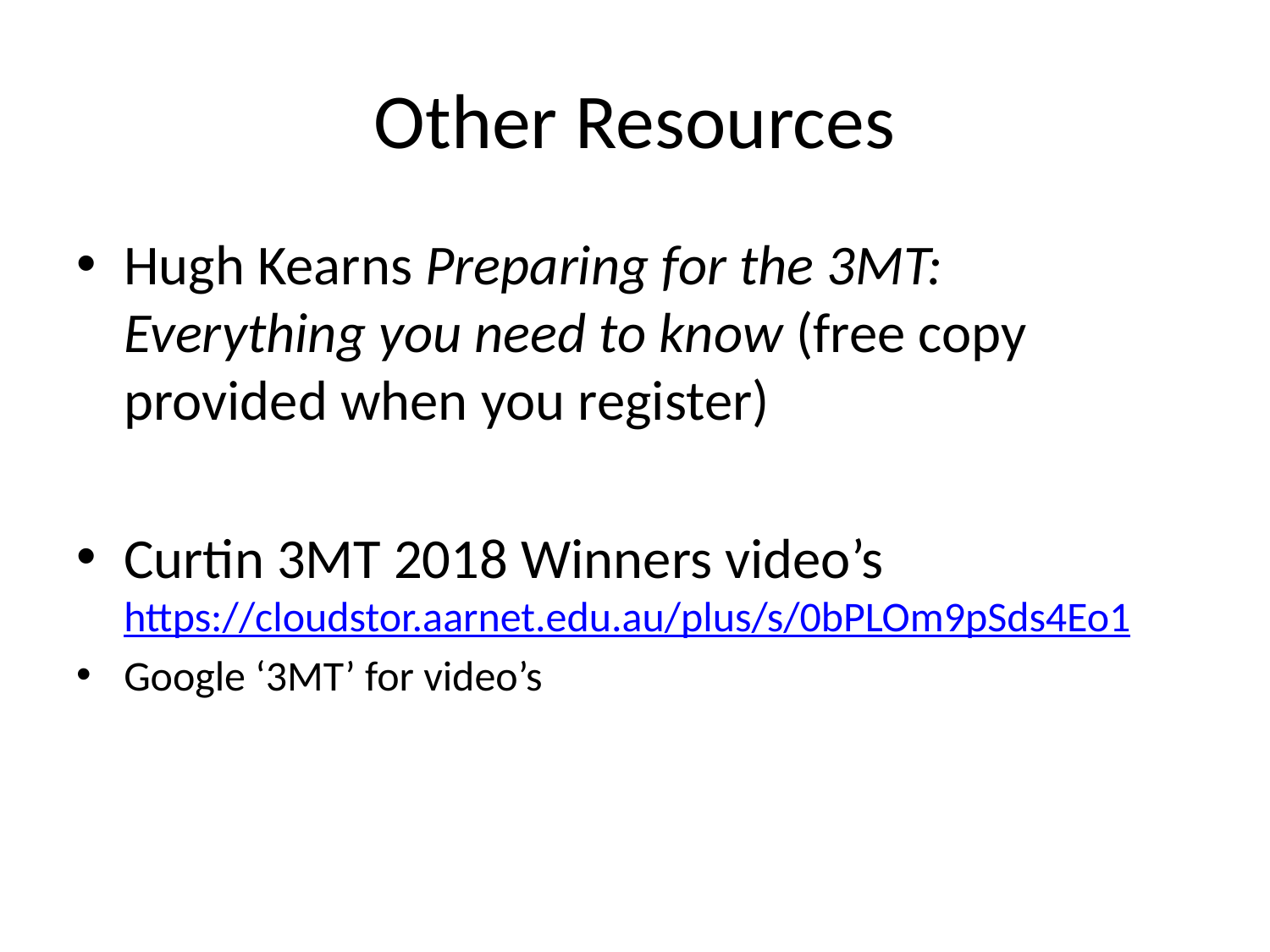

# Other Resources
Hugh Kearns Preparing for the 3MT: Everything you need to know (free copy provided when you register)

Curtin 3MT 2018 Winners video’s
https://cloudstor.aarnet.edu.au/plus/s/0bPLOm9pSds4Eo1
Google ‘3MT’ for video’s